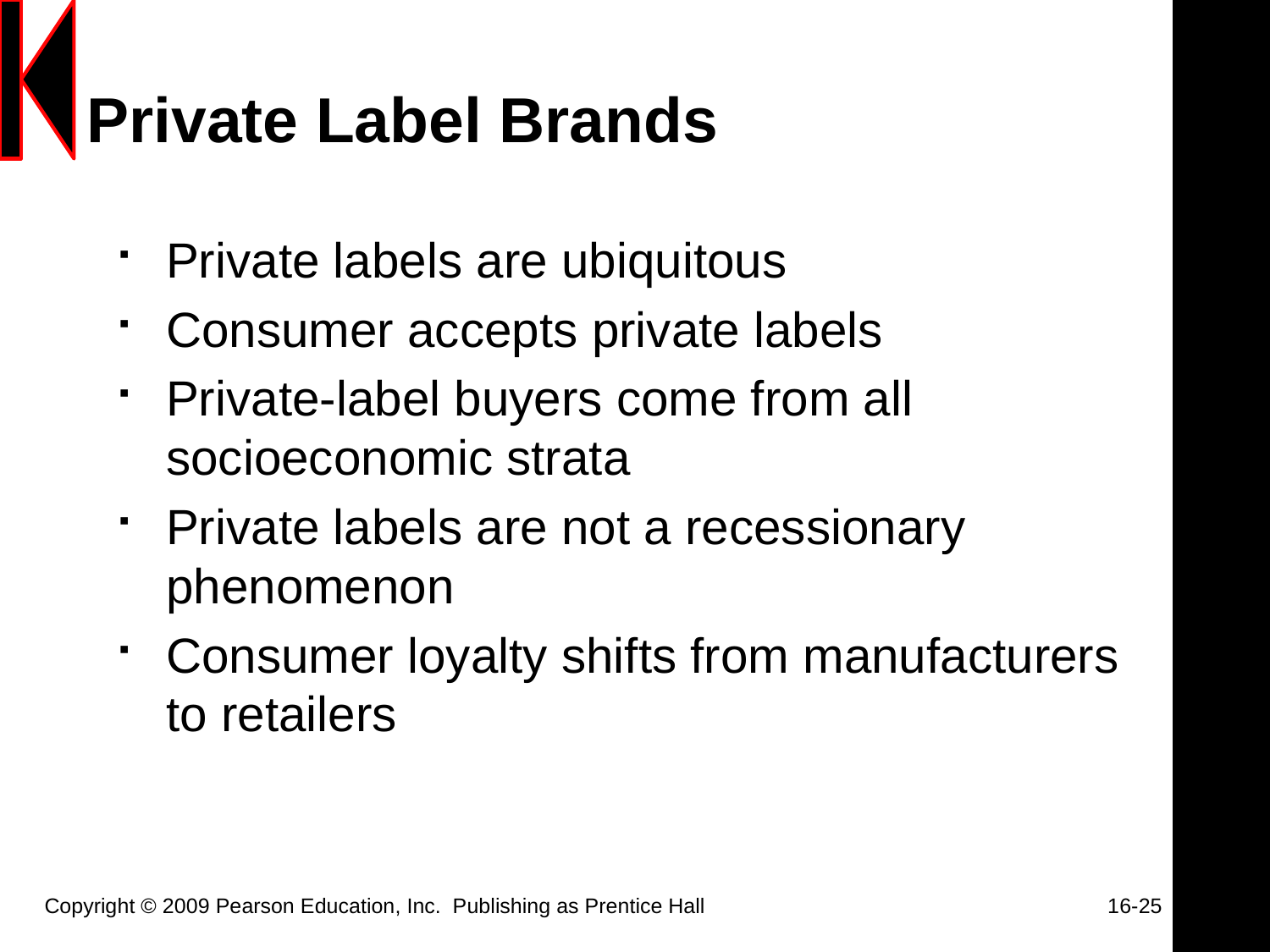

# Private Label Brands
Private labels are ubiquitous
Consumer accepts private labels
Private-label buyers come from all socioeconomic strata
Private labels are not a recessionary phenomenon
Consumer loyalty shifts from manufacturers to retailers
Copyright © 2009 Pearson Education, Inc.  Publishing as Prentice Hall			        16-25